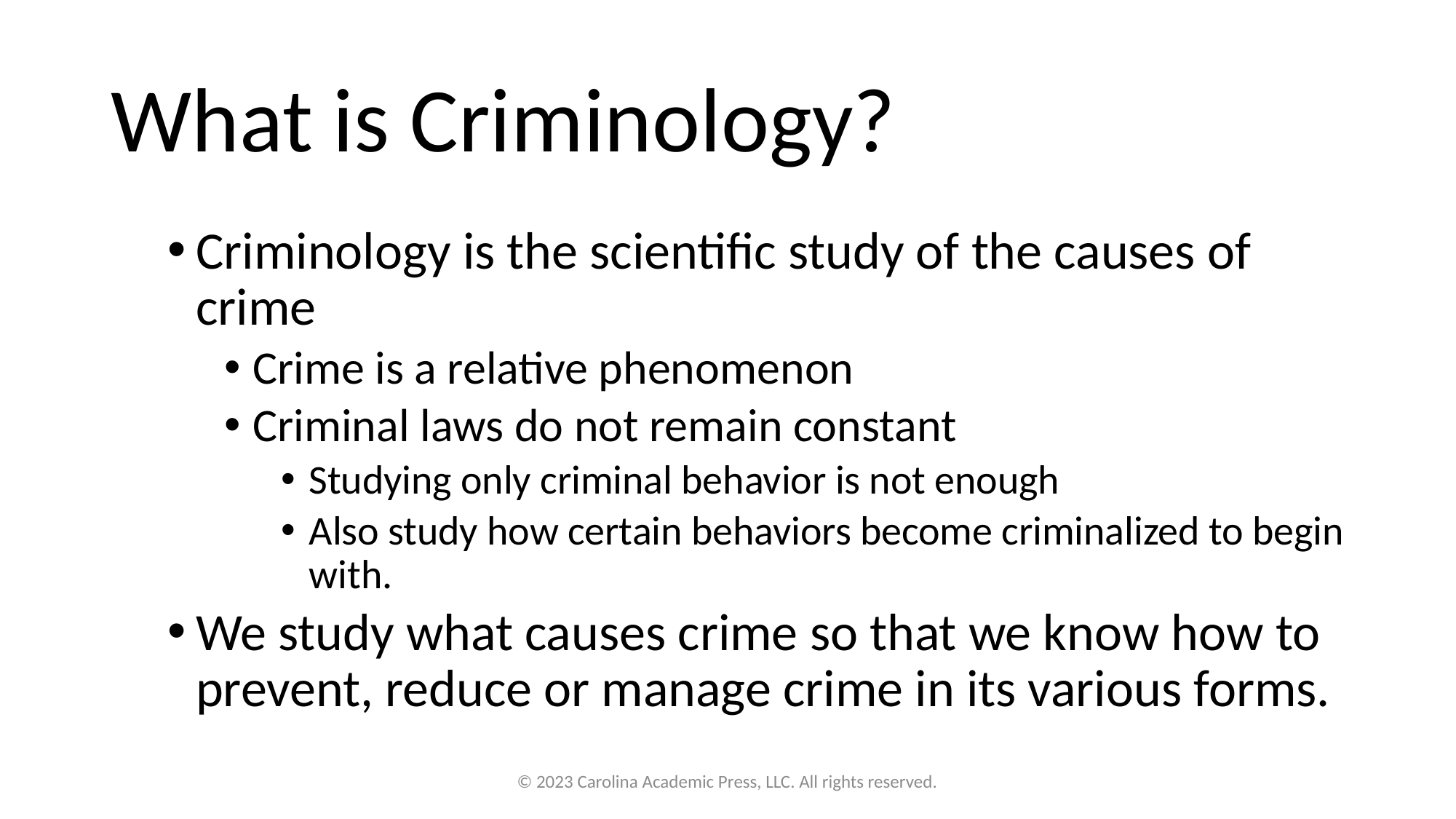

# What is Criminology?
Criminology is the scientific study of the causes of crime
Crime is a relative phenomenon
Criminal laws do not remain constant
Studying only criminal behavior is not enough
Also study how certain behaviors become criminalized to begin with.
We study what causes crime so that we know how to prevent, reduce or manage crime in its various forms.

© 2023 Carolina Academic Press, LLC. All rights reserved.